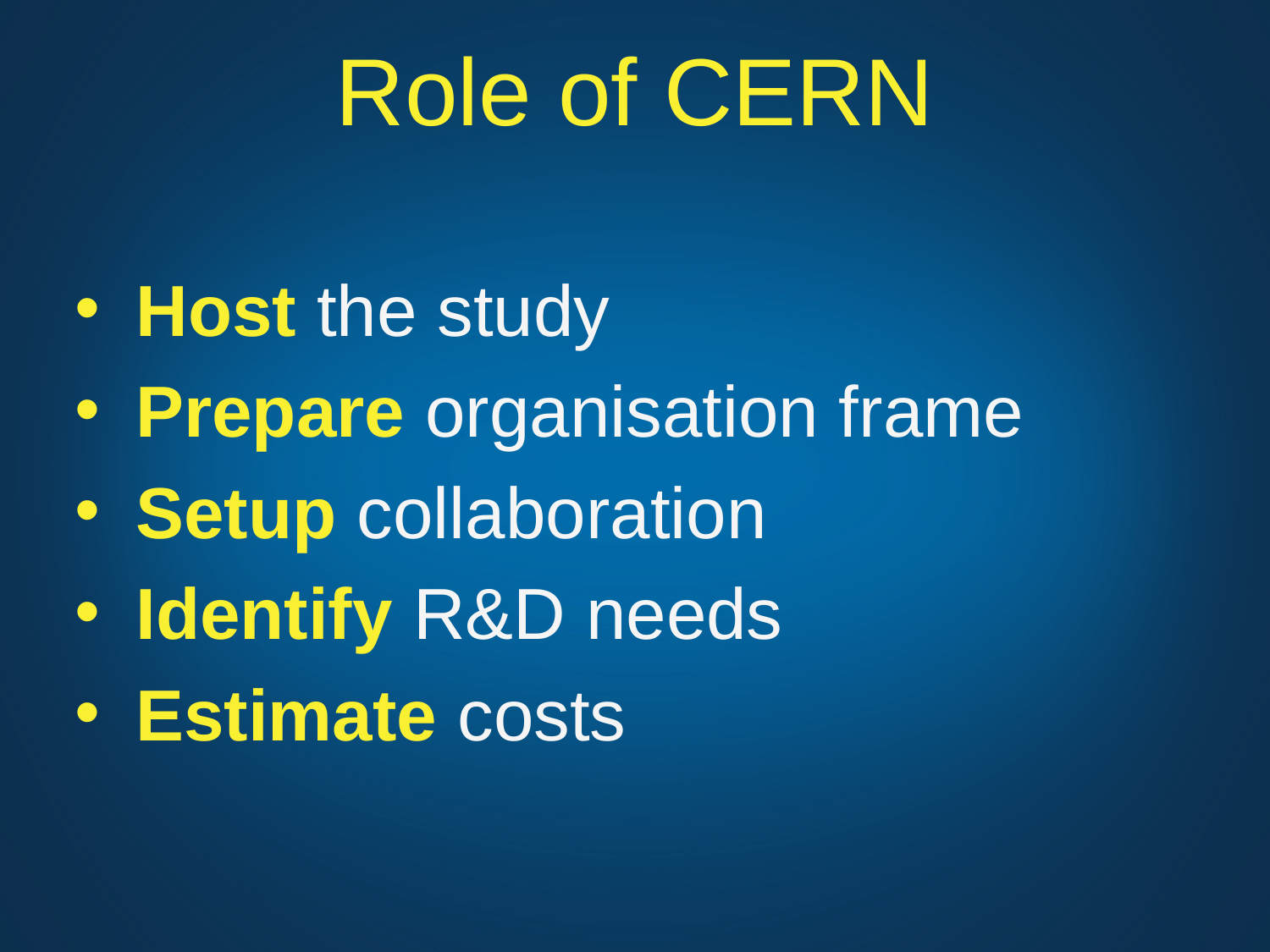

Role of CERN
Host the study
Prepare organisation frame
Setup collaboration
Identify R&D needs
Estimate costs